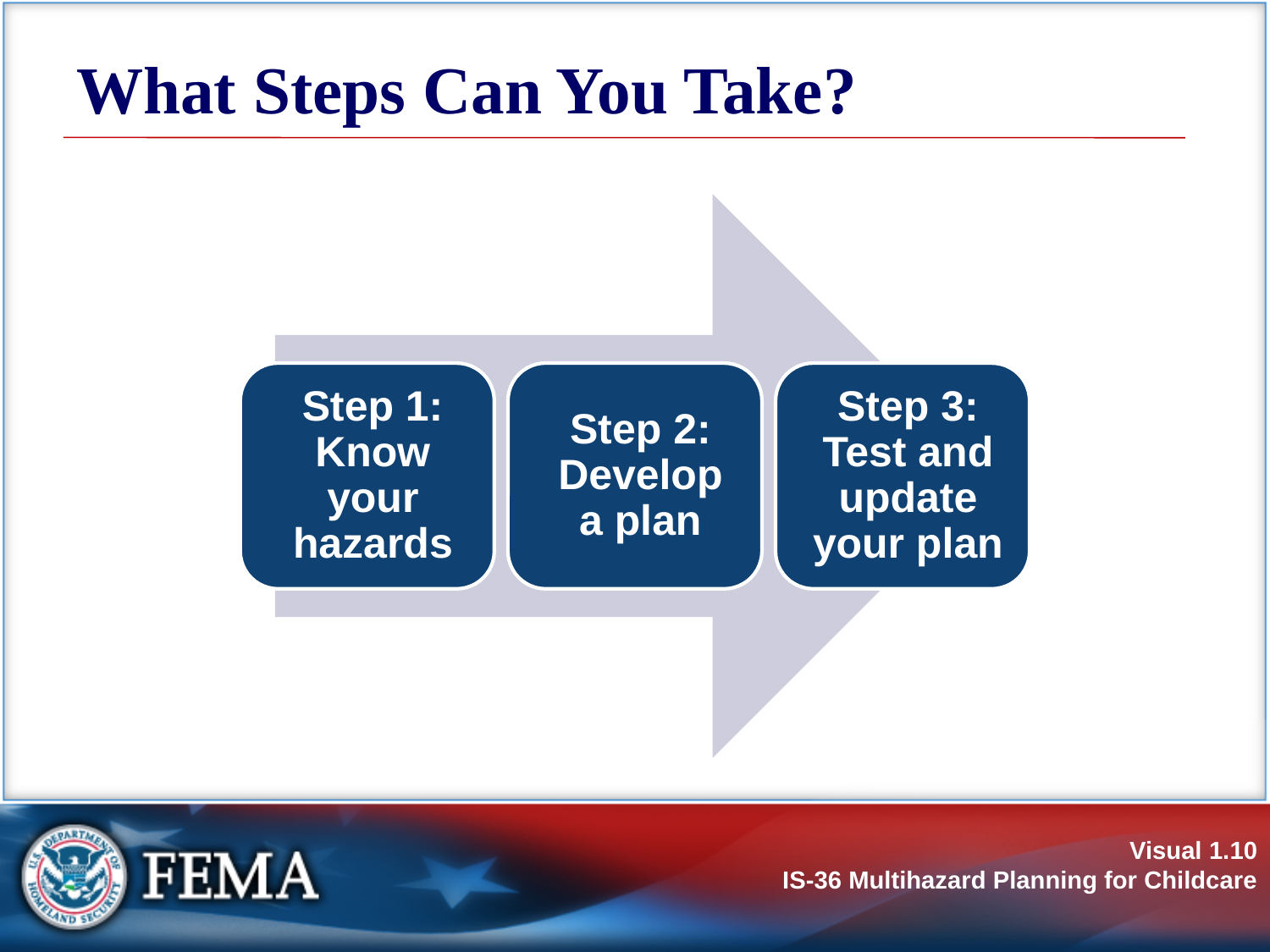

# What Steps Can You Take?
Step 1: Know your hazards
Step 2: Develop a plan
Step 3: Test and update your plan